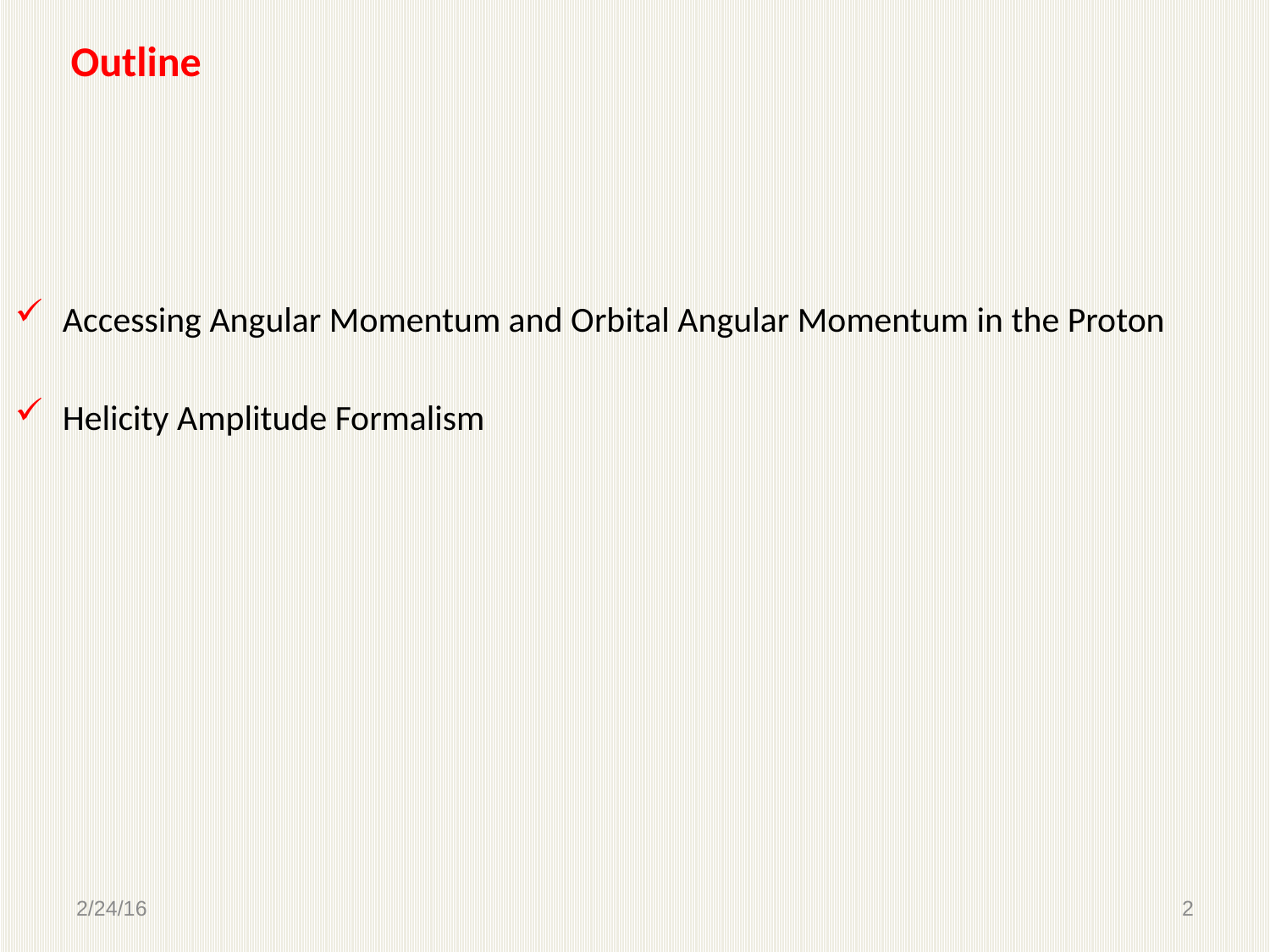

Outline

Accessing Angular Momentum and Orbital Angular Momentum in the Proton

Helicity Amplitude Formalism

2/24/16
2